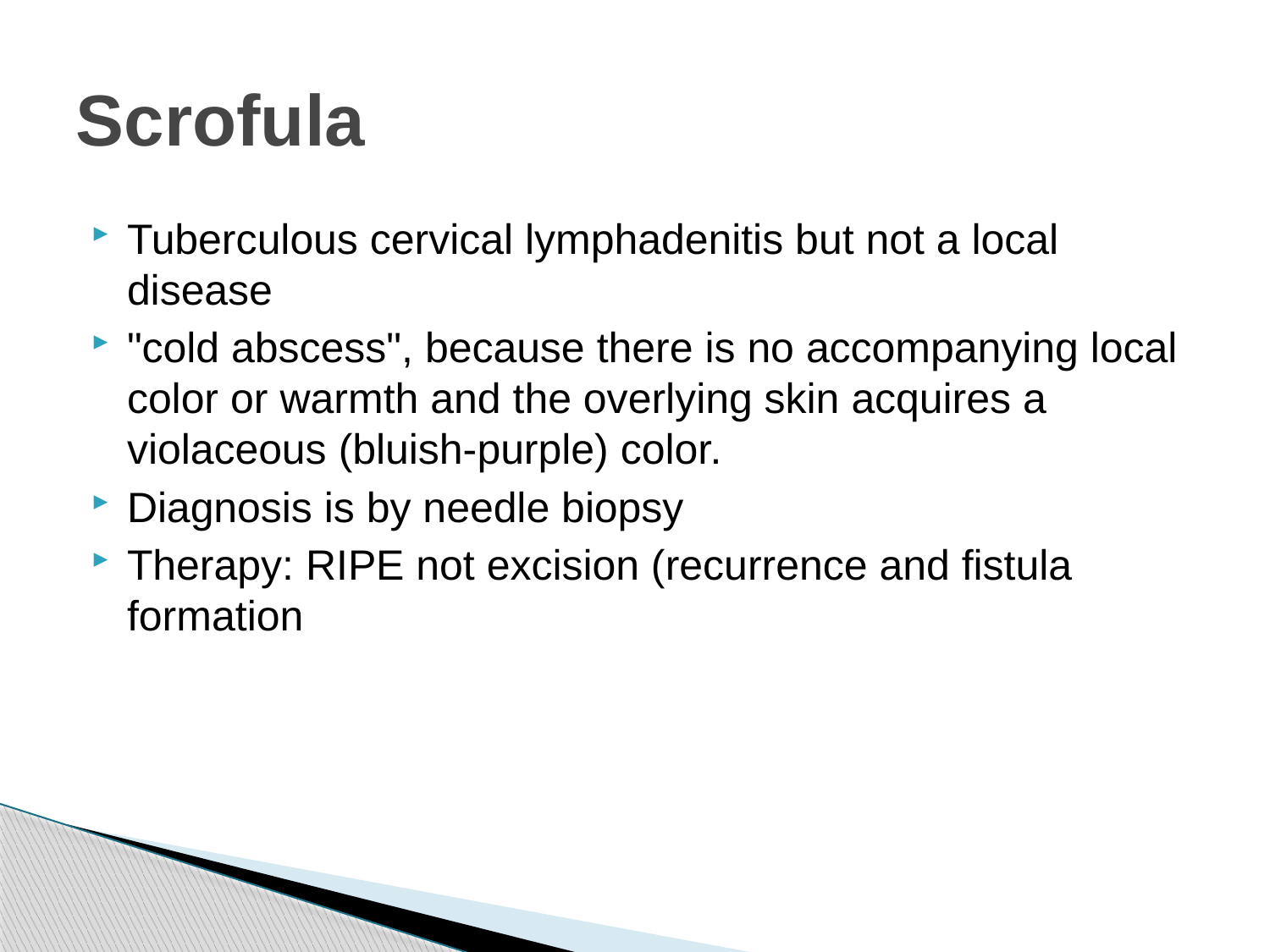

# Scrofula
Tuberculous cervical lymphadenitis but not a local disease
"cold abscess", because there is no accompanying local color or warmth and the overlying skin acquires a violaceous (bluish-purple) color.
Diagnosis is by needle biopsy
Therapy: RIPE not excision (recurrence and fistula formation